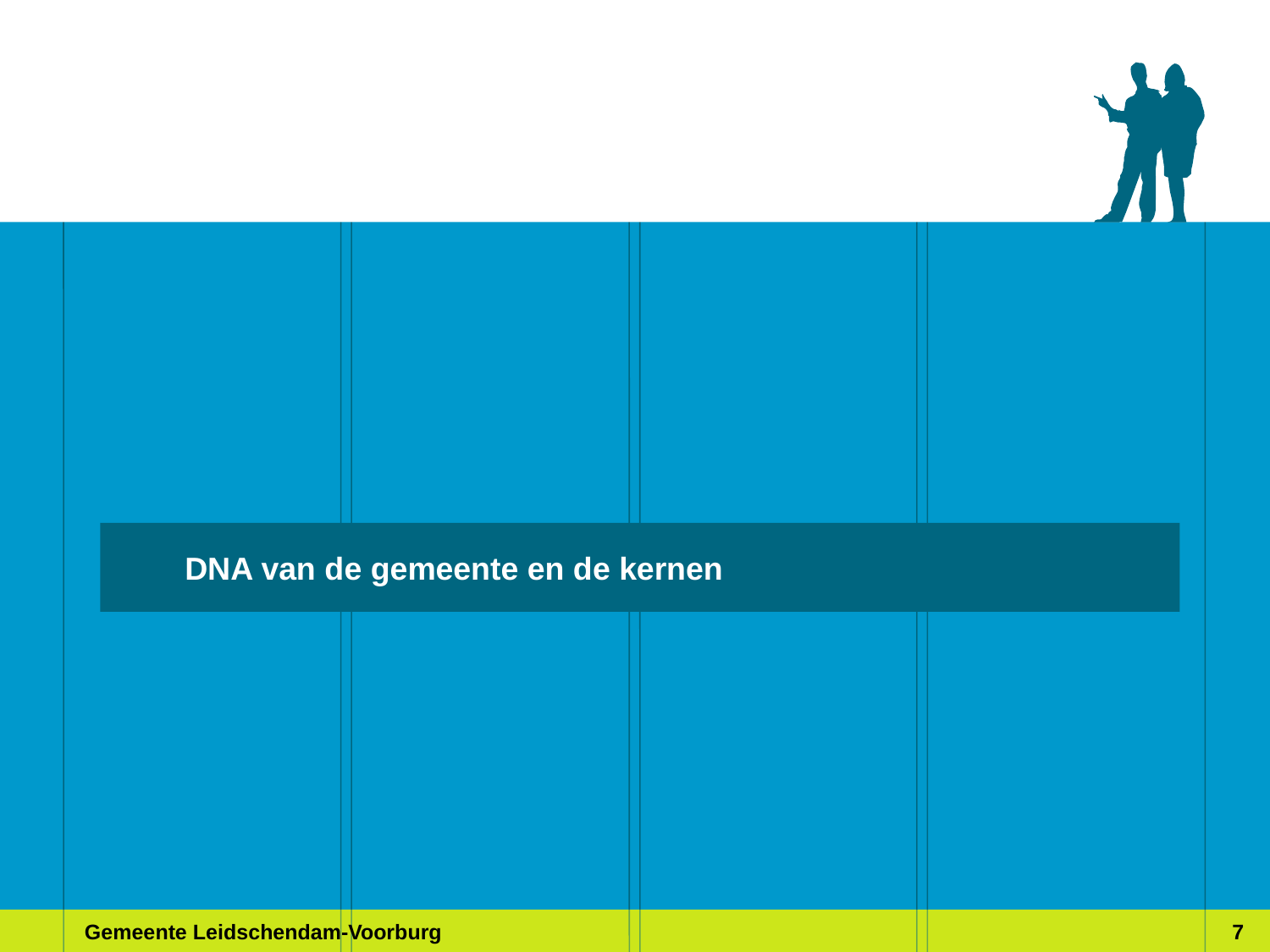

DNA van de gemeente en de kernen
#
Gemeente Leidschendam-Voorburg
7